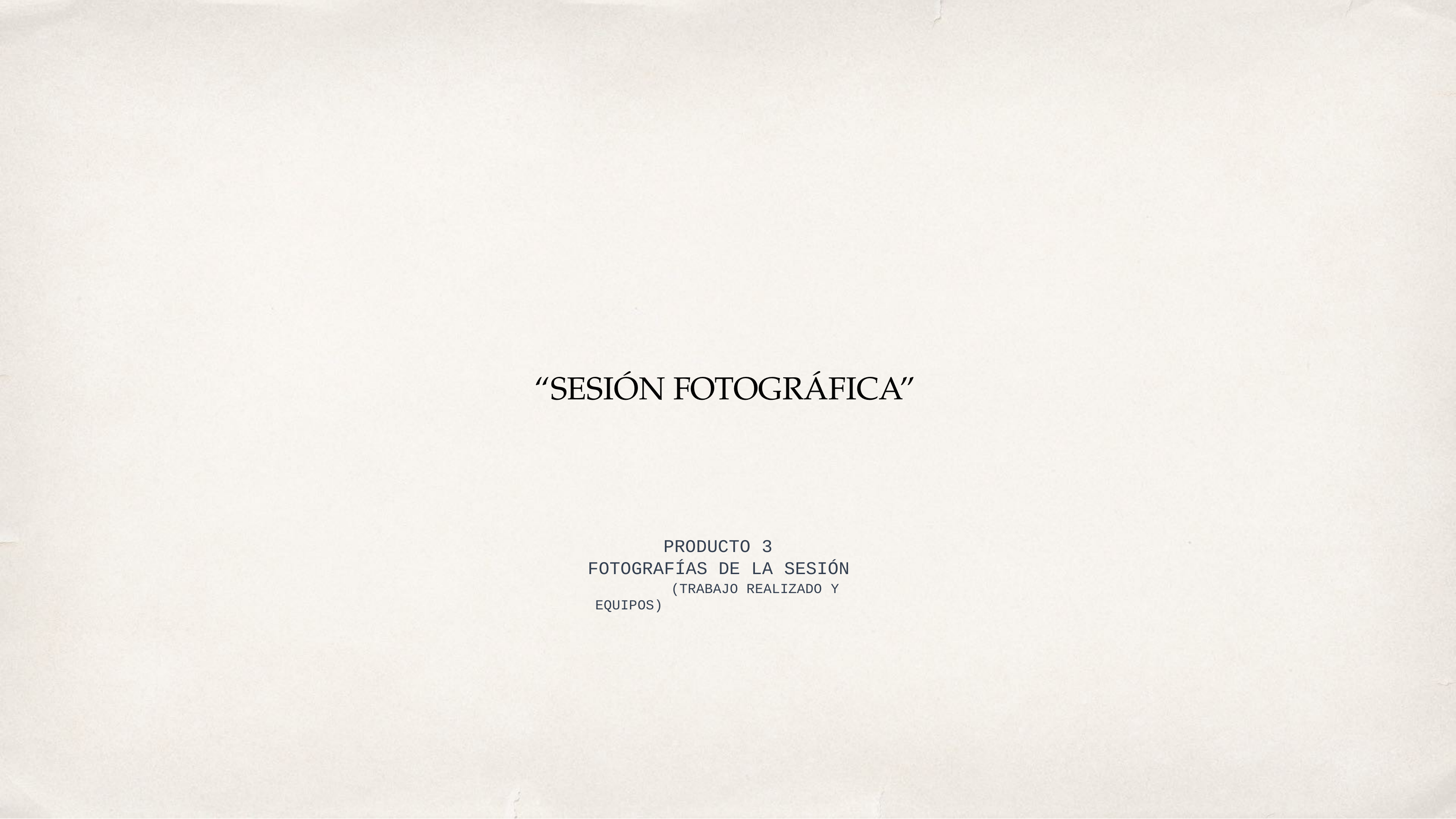

# “SESIÓN FOTOGRÁFICA”
PRODUCTO 3  FOTOGRAFÍAS DE LA SESIÓN
(TRABAJO REALIZADO Y EQUIPOS)